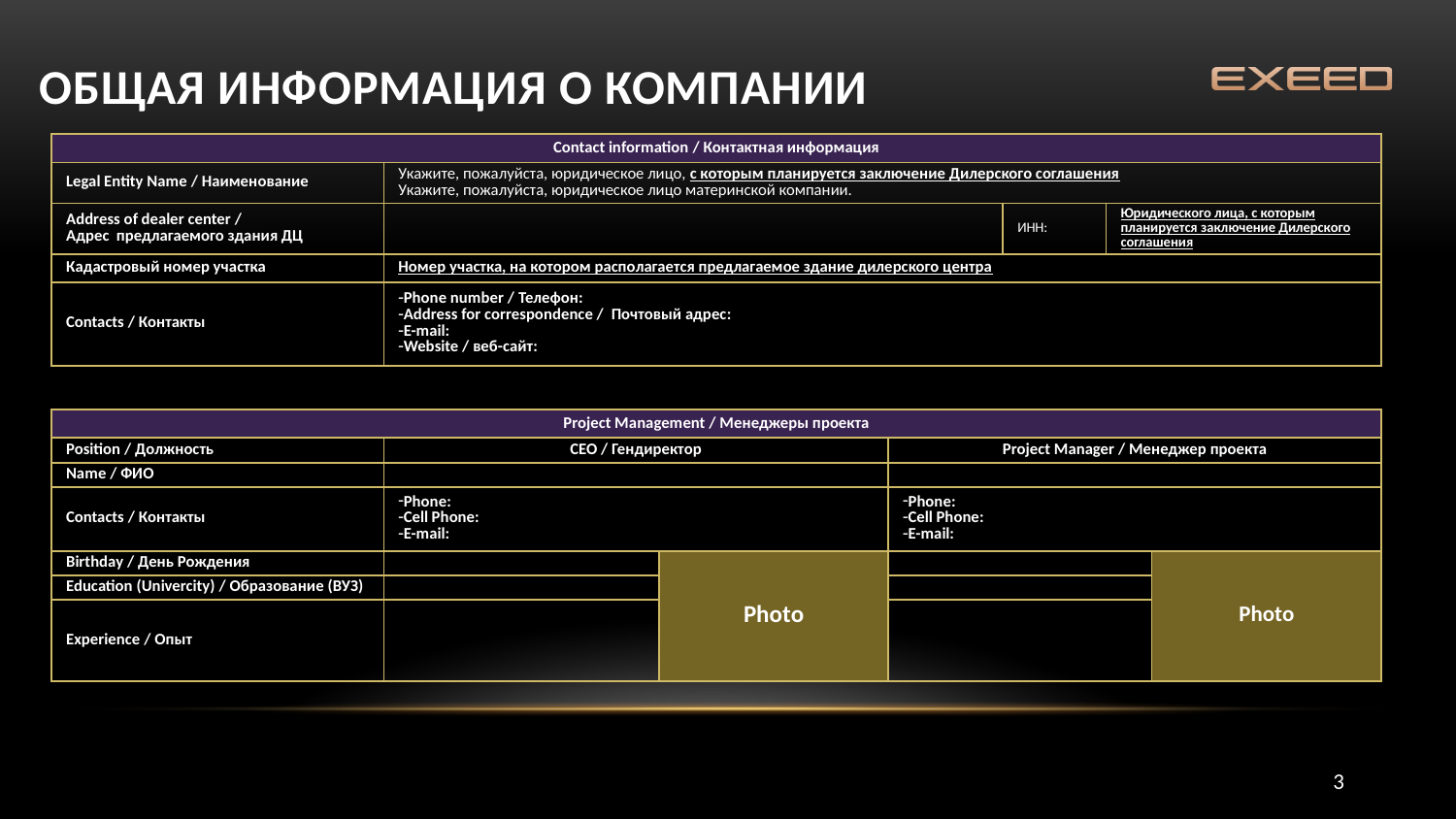

ОБЩАЯ ИНФОРМАЦИЯ О КОМПАНИИ
| Contact information / Контактная информация |  |  |  |
| --- | --- | --- | --- |
| Legal Entity Name / Наименование | Укажите, пожалуйста, юридическое лицо, с которым планируется заключение Дилерского соглашения Укажите, пожалуйста, юридическое лицо материнской компании. |  |  |
| Address of dealer center / Адрес предлагаемого здания ДЦ |  | ИНН: | Юридического лица, с которым планируется заключение Дилерского соглашения |
| Кадастровый номер участка | Номер участка, на котором располагается предлагаемое здание дилерского центра |  |  |
| Contacts / Контакты | Phone number / Телефон: Address for correspondence / Почтовый адрес: E-mail: Website / веб-сайт: |  |  |
| Project Management / Менеджеры проекта |  |  |  |  |
| --- | --- | --- | --- | --- |
| Position / Должность | CEO / Гендиректор |  | Project Manager / Менеджер проекта |  |
| Name / ФИО |  |  |  |  |
| Contacts / Контакты | Phone: Cell Phone: E-mail: |  | Phone: Cell Phone: E-mail: |  |
| Birthday / День Рождения |  | Photo |  | Photo |
| Education (Univercity) / Образование (ВУЗ) |  |  |  |  |
| Experience / Опыт |  |  |  |  |
3